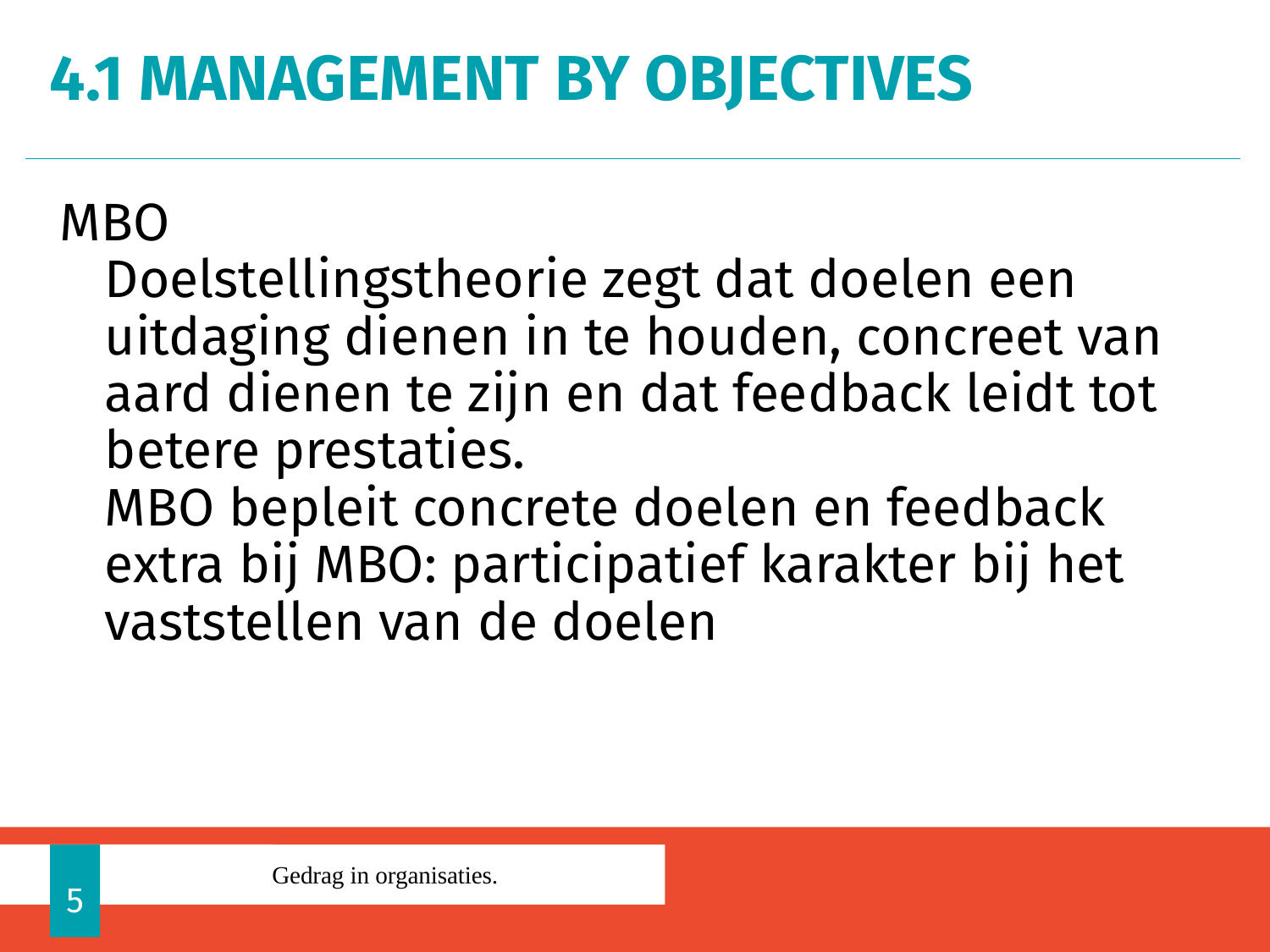

# 4.1 Management by objectives
MBO
Doelstellingstheorie zegt dat doelen een uitdaging dienen in te houden, concreet van aard dienen te zijn en dat feedback leidt tot betere prestaties.
MBO bepleit concrete doelen en feedback
extra bij MBO: participatief karakter bij het vaststellen van de doelen

5
Gedrag in organisaties.